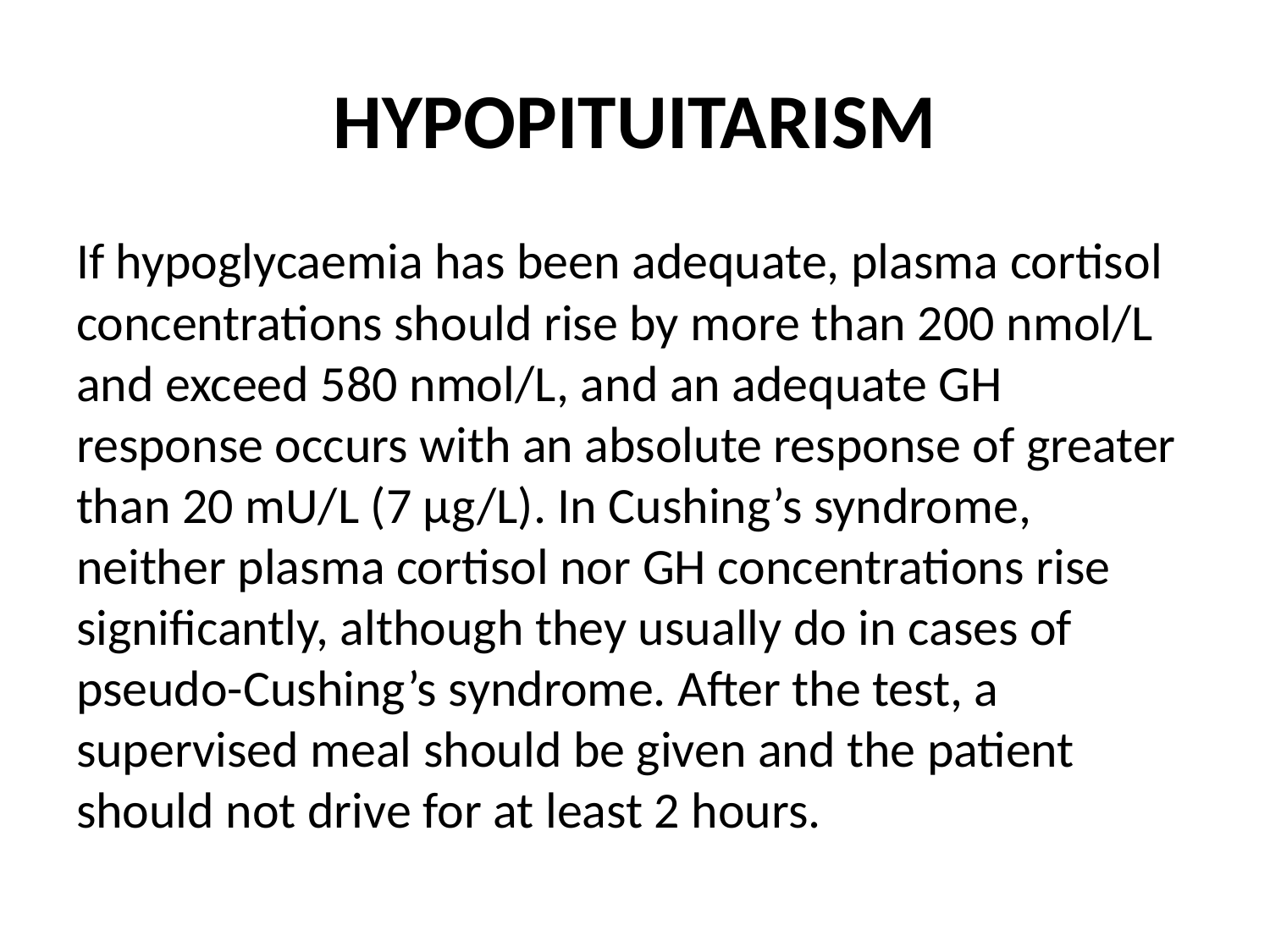

# HYPOPITUITARISM
If hypoglycaemia has been adequate, plasma cortisol concentrations should rise by more than 200 nmol/L and exceed 580 nmol/L, and an adequate GH response occurs with an absolute response of greater than 20 mU/L (7 μg/L). In Cushing’s syndrome, neither plasma cortisol nor GH concentrations rise significantly, although they usually do in cases of pseudo-Cushing’s syndrome. After the test, a supervised meal should be given and the patient should not drive for at least 2 hours.